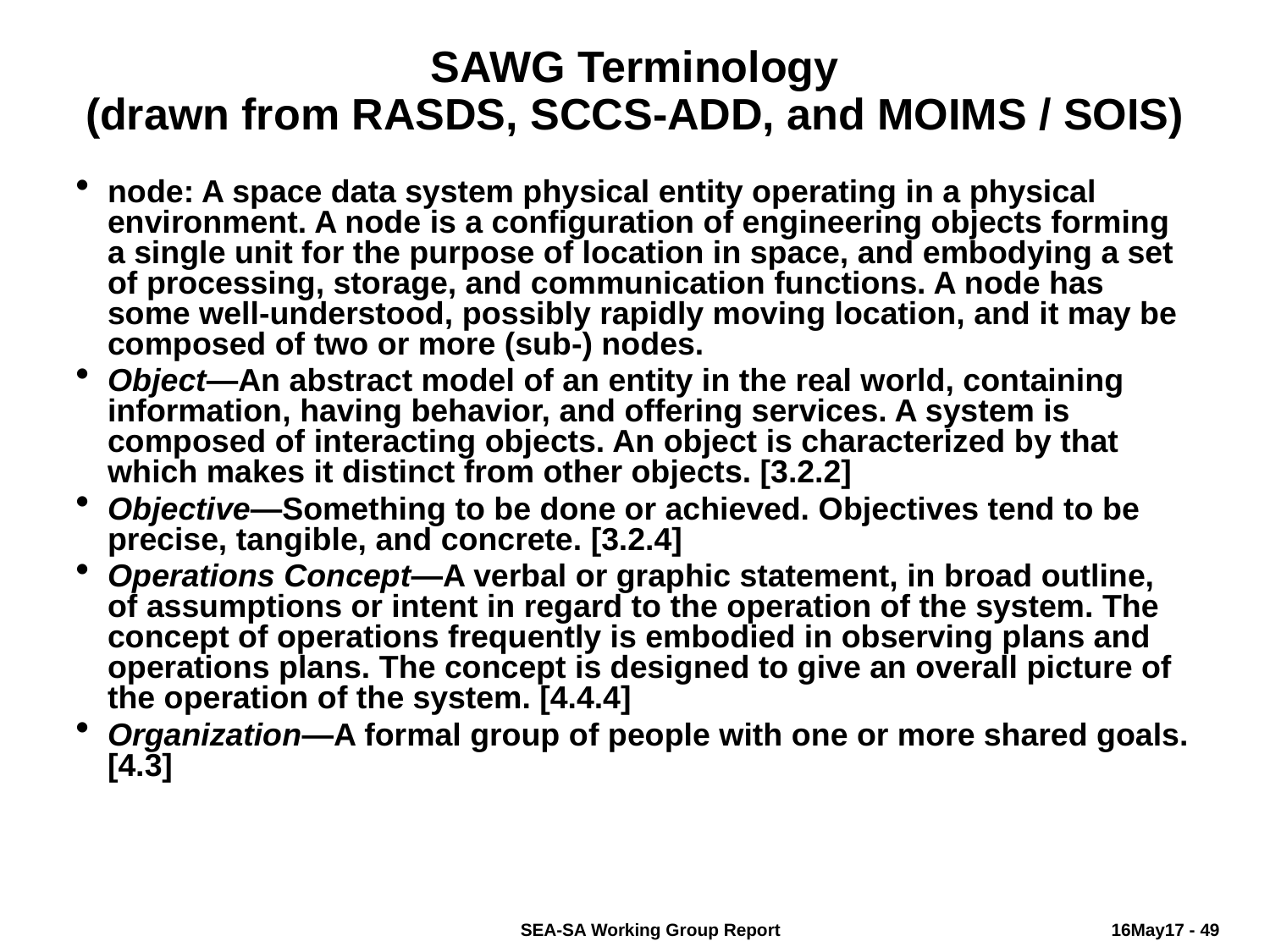

# SAWG Terminology (drawn from RASDS, SCCS-ADD, and MOIMS / SOIS)
node: A space data system physical entity operating in a physical environment. A node is a configuration of engineering objects forming a single unit for the purpose of location in space, and embodying a set of processing, storage, and communication functions. A node has some well-understood, possibly rapidly moving location, and it may be composed of two or more (sub-) nodes.
Object—An abstract model of an entity in the real world, containing information, having behavior, and offering services. A system is composed of interacting objects. An object is characterized by that which makes it distinct from other objects. [3.2.2]
Objective—Something to be done or achieved. Objectives tend to be precise, tangible, and concrete. [3.2.4]
Operations Concept—A verbal or graphic statement, in broad outline, of assumptions or intent in regard to the operation of the system. The concept of operations frequently is embodied in observing plans and operations plans. The concept is designed to give an overall picture of the operation of the system. [4.4.4]
Organization—A formal group of people with one or more shared goals. [4.3]